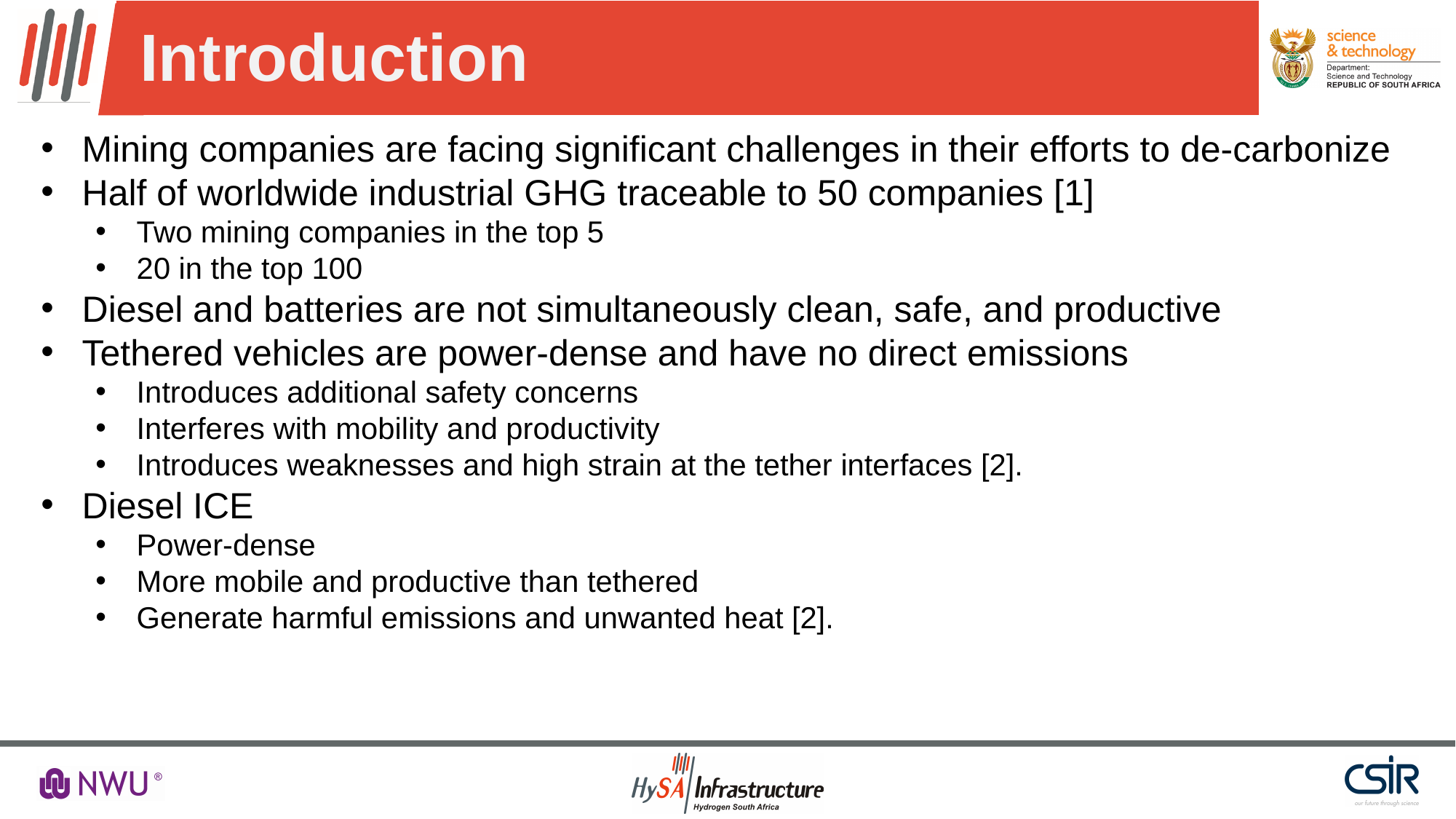

# Introduction
Mining companies are facing significant challenges in their efforts to de-carbonize
Half of worldwide industrial GHG traceable to 50 companies [1]
Two mining companies in the top 5
20 in the top 100
Diesel and batteries are not simultaneously clean, safe, and productive
Tethered vehicles are power-dense and have no direct emissions
Introduces additional safety concerns
Interferes with mobility and productivity
Introduces weaknesses and high strain at the tether interfaces [2].
Diesel ICE
Power-dense
More mobile and productive than tethered
Generate harmful emissions and unwanted heat [2].